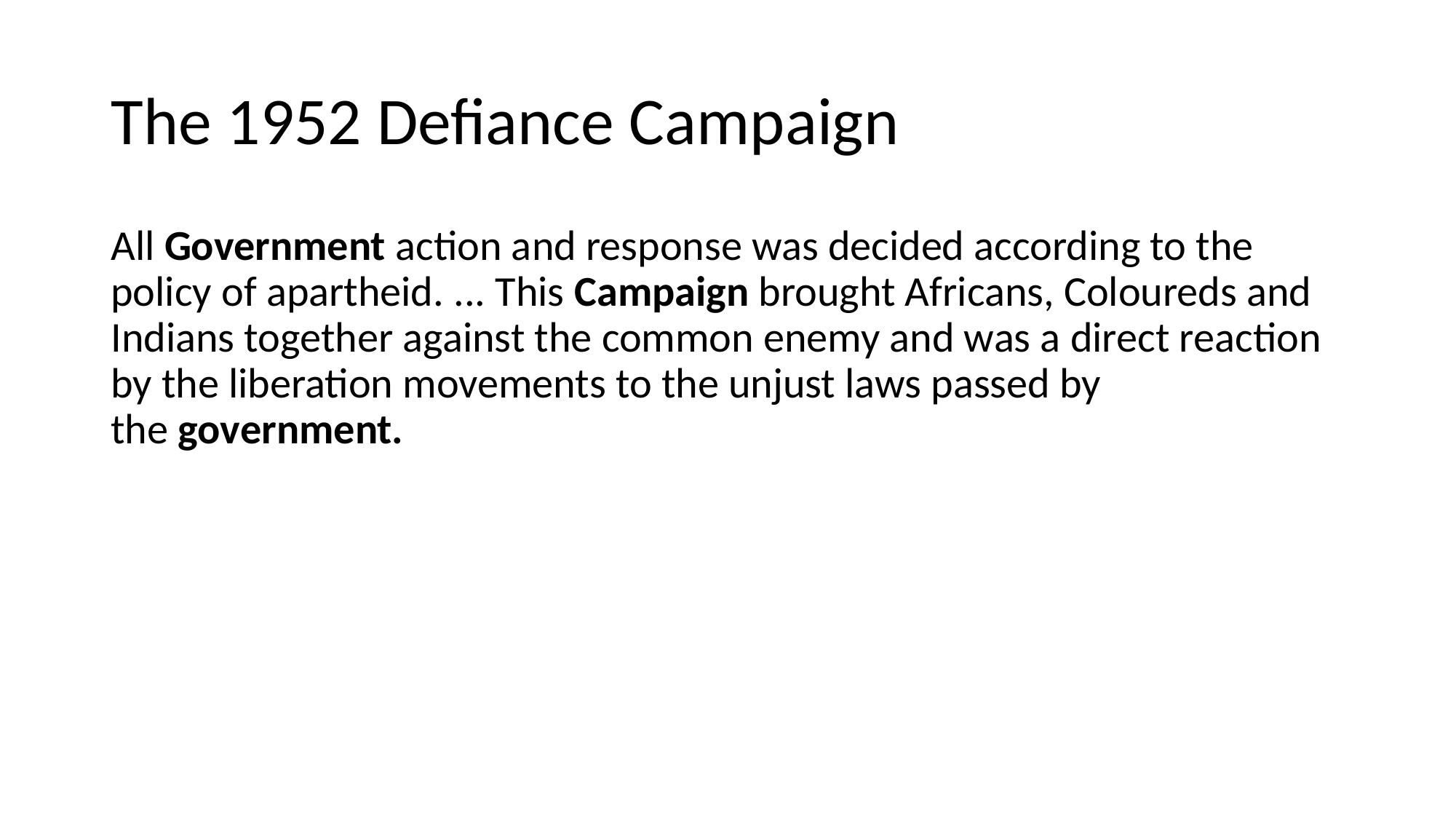

# The 1952 Defiance Campaign
All Government action and response was decided according to the policy of apartheid. ... This Campaign brought Africans, Coloureds and Indians together against the common enemy and was a direct reaction by the liberation movements to the unjust laws passed by the government.